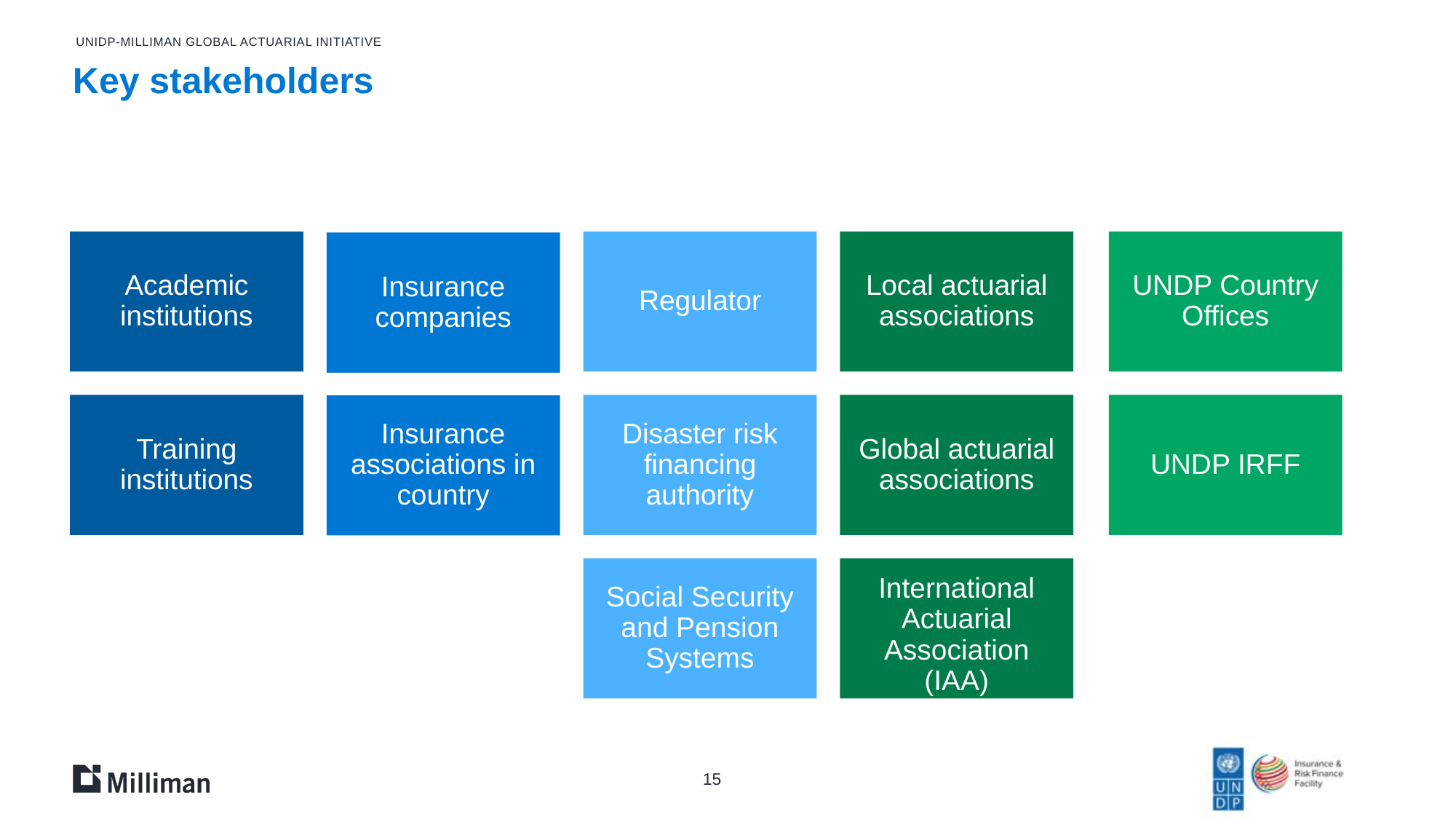

UNIDP-Milliman Global Actuarial Initiative
# Key stakeholders
UNDP Country Offices
Academic institutions
Regulator
Local actuarial associations
Insurance companies
Training institutions
Disaster risk financing authority
Global actuarial associations
UNDP IRFF
Insurance associations in country
Social Security and Pension Systems

International Actuarial Association (IAA)